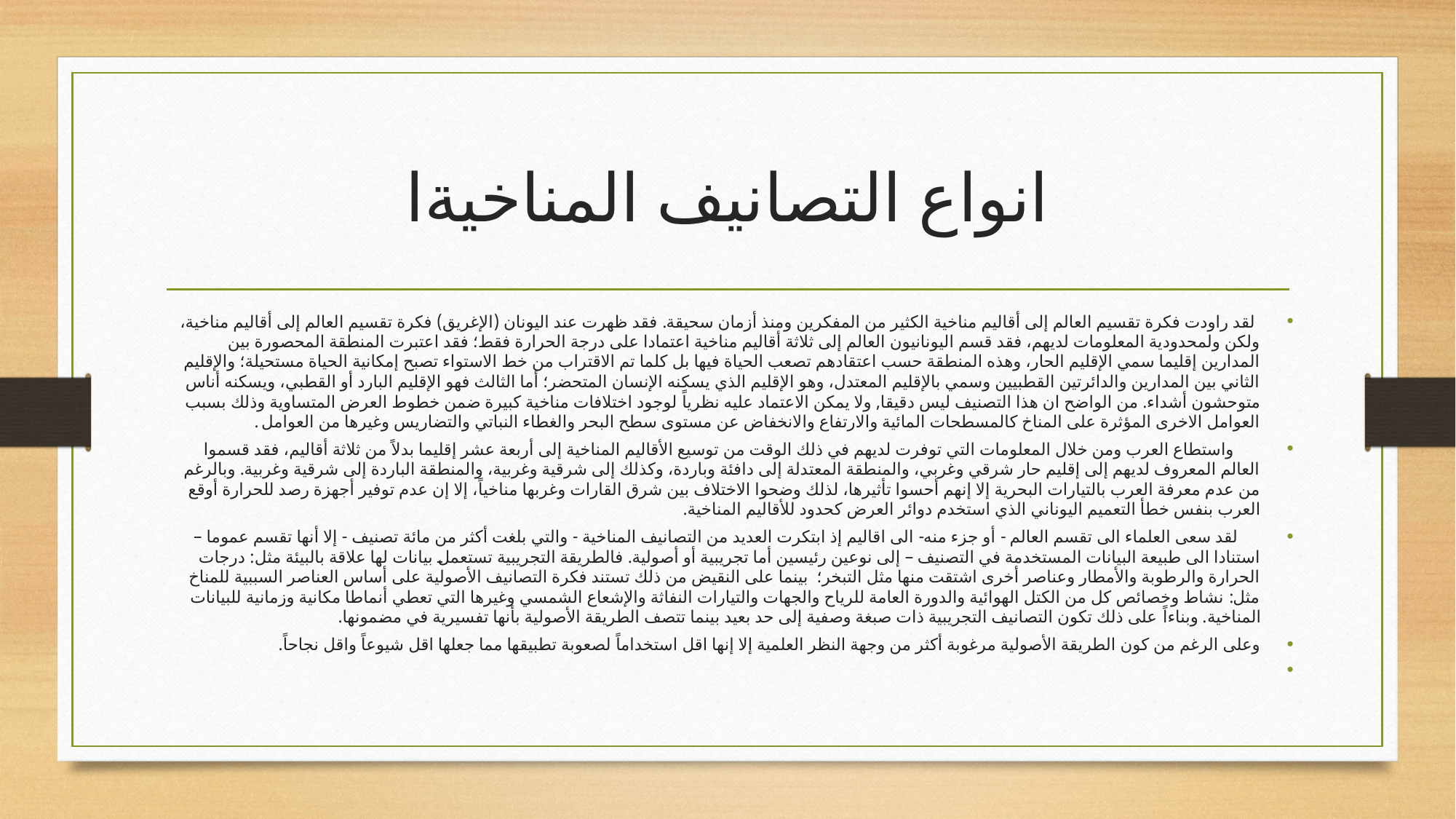

# انواع التصانيف المناخيةا
 لقد راودت فكرة تقسيم العالم إلى أقاليم مناخية الكثير من المفكرين ومنذ أزمان سحيقة. فقد ظهرت عند اليونان (الإغريق) فكرة تقسيم العالم إلى أقاليم مناخية، ولكن ولمحدودية المعلومات لديهم، فقد قسم اليونانيون العالم إلى ثلاثة أقاليم مناخية اعتمادا على درجة الحرارة فقط؛ فقد اعتبرت المنطقة المحصورة بين المدارين إقليما سمي الإقليم الحار، وهذه المنطقة حسب اعتقادهم تصعب الحياة فيها بل كلما تم الاقتراب من خط الاستواء تصبح إمكانية الحياة مستحيلة؛ والإقليم الثاني بين المدارين والدائرتين القطبيين وسمي بالإقليم المعتدل، وهو الإقليم الذي يسكنه الإنسان المتحضر؛ أما الثالث فهو الإقليم البارد أو القطبي، ويسكنه أناس متوحشون أشداء. من الواضح ان هذا التصنيف ليس دقيقا, ولا يمكن الاعتماد عليه نظرياً لوجود اختلافات مناخية كبيرة ضمن خطوط العرض المتساوية وذلك بسبب العوامل الاخرى المؤثرة على المناخ كالمسطحات المائية والارتفاع والانخفاض عن مستوى سطح البحر والغطاء النباتي والتضاريس وغيرها من العوامل .
      واستطاع العرب ومن خلال المعلومات التي توفرت لديهم في ذلك الوقت من توسيع الأقاليم المناخية إلى أربعة عشر إقليما بدلاً من ثلاثة أقاليم، فقد قسموا العالم المعروف لديهم إلى إقليم حار شرقي وغربي، والمنطقة المعتدلة إلى دافئة وباردة، وكذلك إلى شرقية وغربية، والمنطقة الباردة إلى شرقية وغربية. وبالرغم من عدم معرفة العرب بالتيارات البحرية إلا إنهم أحسوا تأثيرها، لذلك وضحوا الاختلاف بين شرق القارات وغربها مناخياً، إلا إن عدم توفير أجهزة رصد للحرارة أوقع العرب بنفس خطأ التعميم اليوناني الذي استخدم دوائر العرض كحدود للأقاليم المناخية.
     لقد سعى العلماء الى تقسم العالم - أو جزء منه- الى اقاليم إذ ابتكرت العديد من التصانيف المناخية - والتي بلغت أكثر من مائة تصنيف - إلا أنها تقسم عموما – استنادا الى طبيعة البيانات المستخدمة في التصنيف – إلى نوعين رئيسين أما تجريبية أو أصولية. فالطريقة التجريبية تستعمل بيانات لها علاقة بالبيئة مثل: درجات الحرارة والرطوبة والأمطار وعناصر أخرى اشتقت منها مثل التبخر؛  بينما على النقيض من ذلك تستند فكرة التصانيف الأصولية على أساس العناصر السببية للمناخ مثل: نشاط وخصائص كل من الكتل الهوائية والدورة العامة للرياح والجهات والتيارات النفاثة والإشعاع الشمسي وغيرها التي تعطي أنماطا مكانية وزمانية للبيانات المناخية. وبناءاً على ذلك تكون التصانيف التجريبية ذات صبغة وصفية إلى حد بعيد بينما تتصف الطريقة الأصولية بأنها تفسيرية في مضمونها.
وعلى الرغم من كون الطريقة الأصولية مرغوبة أكثر من وجهة النظر العلمية إلا إنها اقل استخداماً لصعوبة تطبيقها مما جعلها اقل شيوعاً واقل نجاحاً.